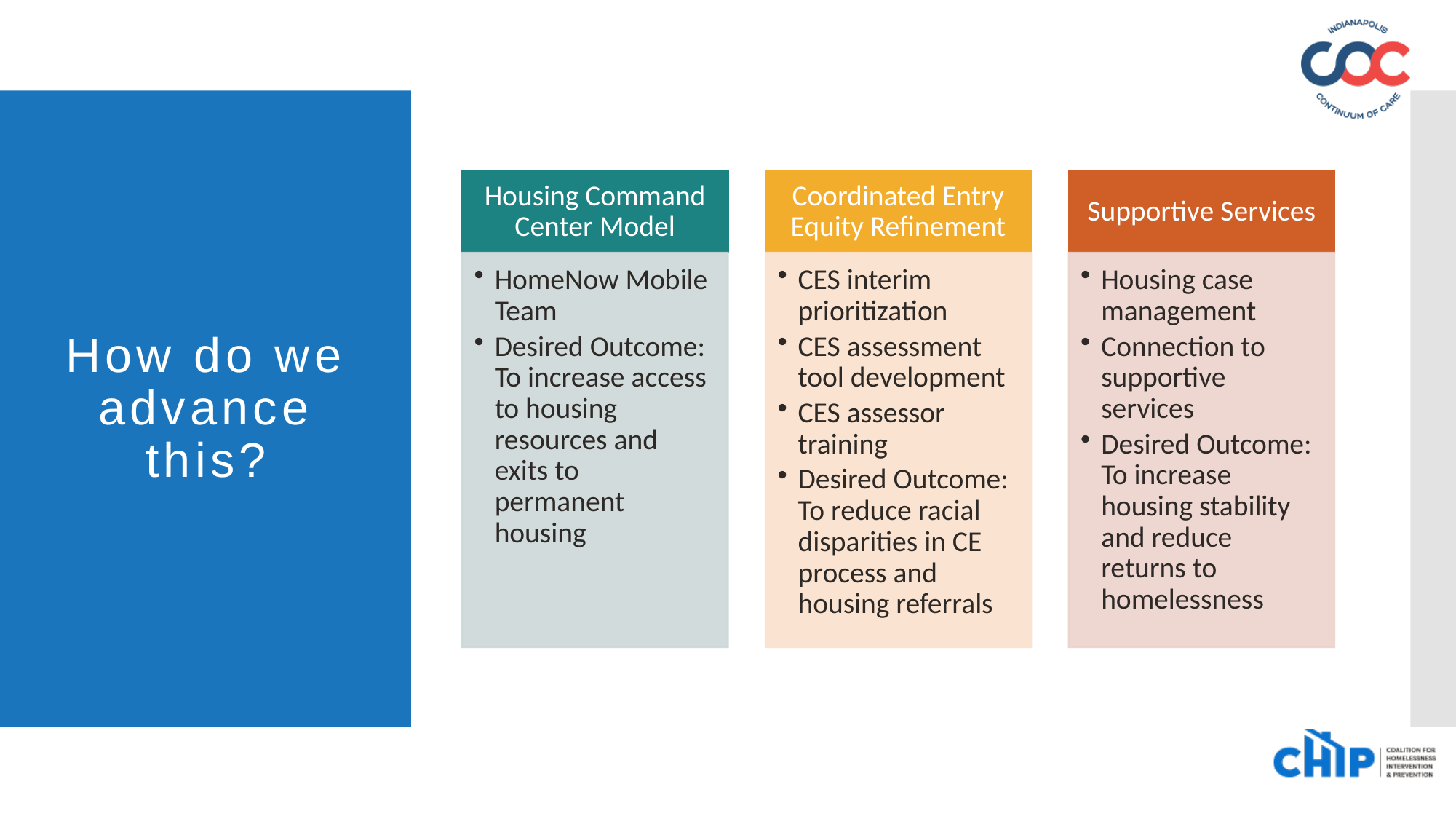

Housing Command Center Model
HomeNow Mobile Team
Desired Outcome: To increase access to housing resources and exits to permanent housing
Coordinated Entry Equity Refinement
CES interim prioritization
CES assessment tool development
CES assessor training
Desired Outcome: To reduce racial disparities in CE process and housing referrals
Supportive Services
Housing case management
Connection to supportive services
Desired Outcome: To increase housing stability and reduce returns to homelessness
# How do we advance this?